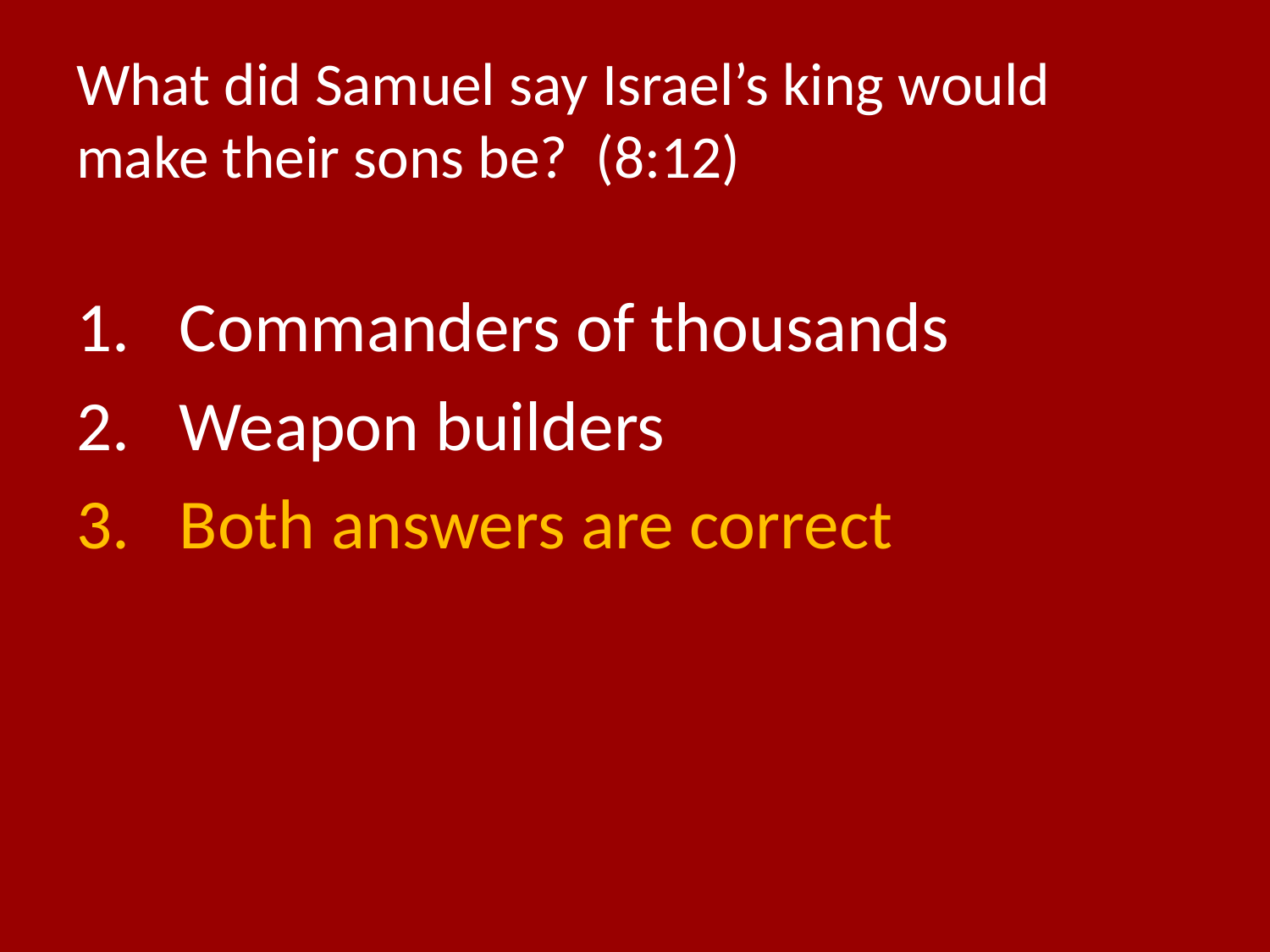

# What did Samuel say Israel’s king would make their sons be?  (8:12)
Commanders of thousands
Weapon builders
Both answers are correct